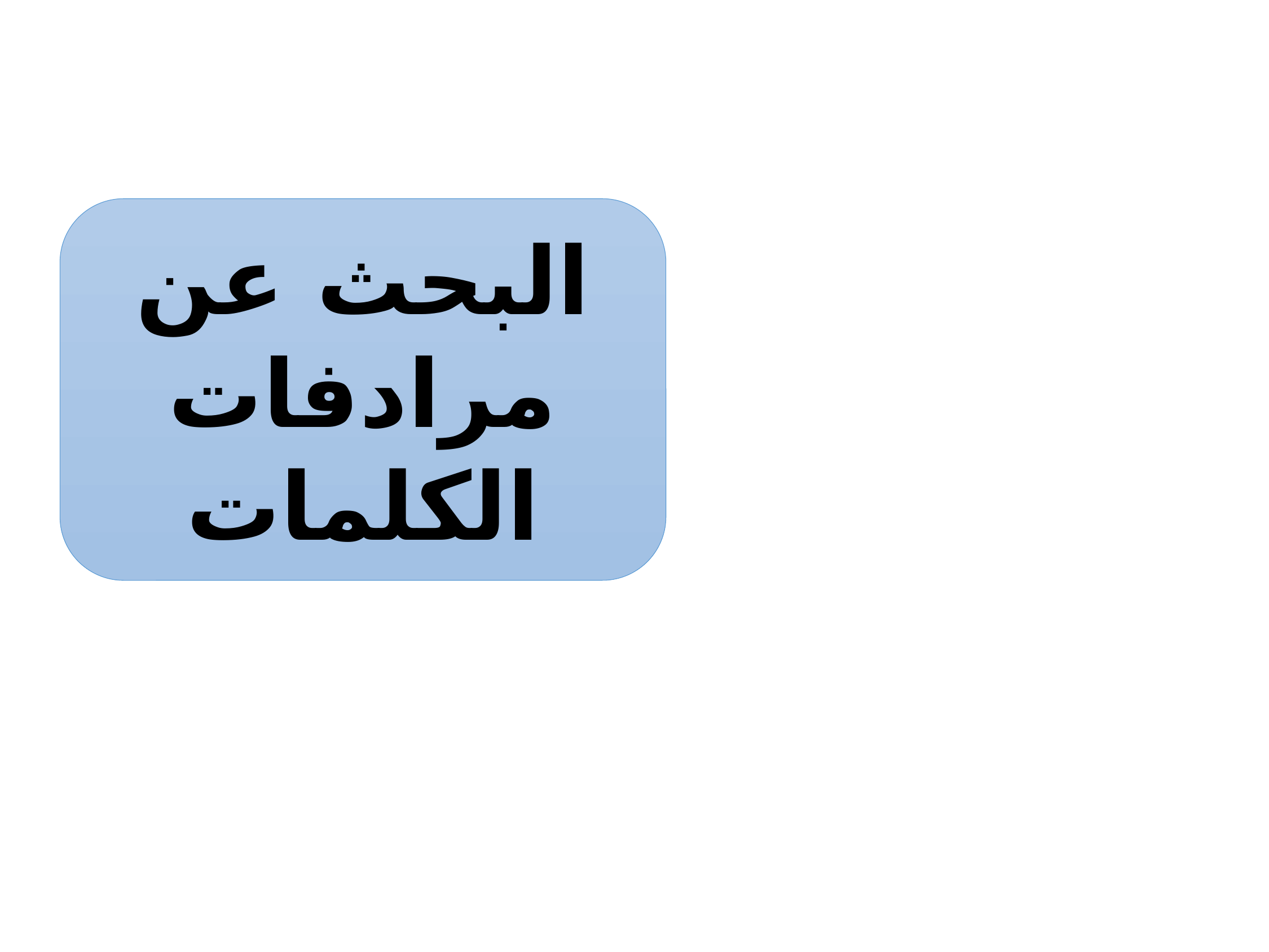

2
البحث عن مرادفات الكلمات
نشاط اعتيادي